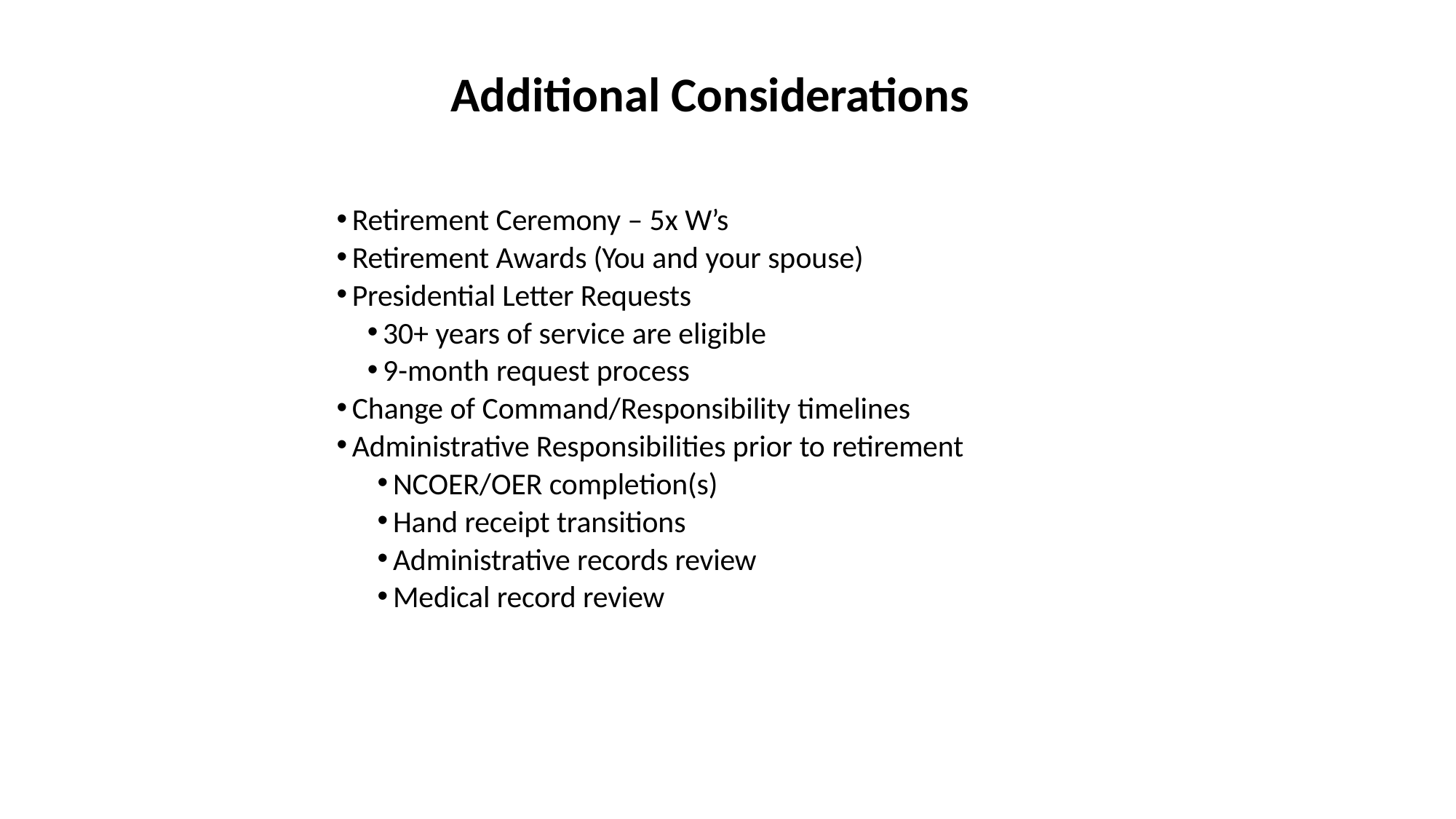

Additional Considerations
Retirement Ceremony – 5x W’s
Retirement Awards (You and your spouse)
Presidential Letter Requests
30+ years of service are eligible
9-month request process
Change of Command/Responsibility timelines
Administrative Responsibilities prior to retirement
NCOER/OER completion(s)
Hand receipt transitions
Administrative records review
Medical record review